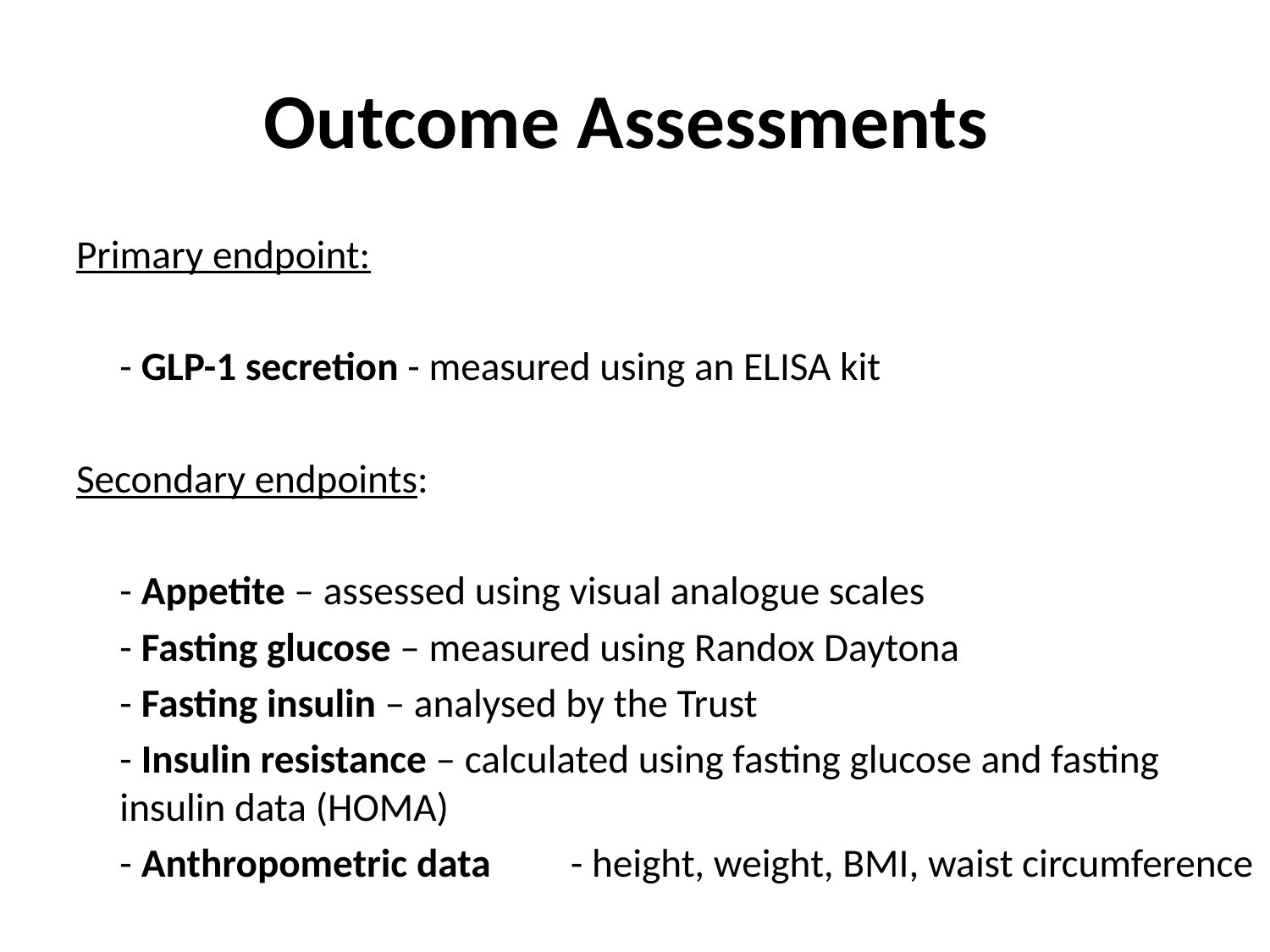

# Outcome Assessments
Primary endpoint:

	- GLP-1 secretion - measured using an ELISA kit

Secondary endpoints:

	- Appetite – assessed using visual analogue scales
	- Fasting glucose – measured using Randox Daytona
	- Fasting insulin – analysed by the Trust
	- Insulin resistance – calculated using fasting glucose and fasting insulin data (HOMA)
	- Anthropometric data	- height, weight, BMI, waist circumference